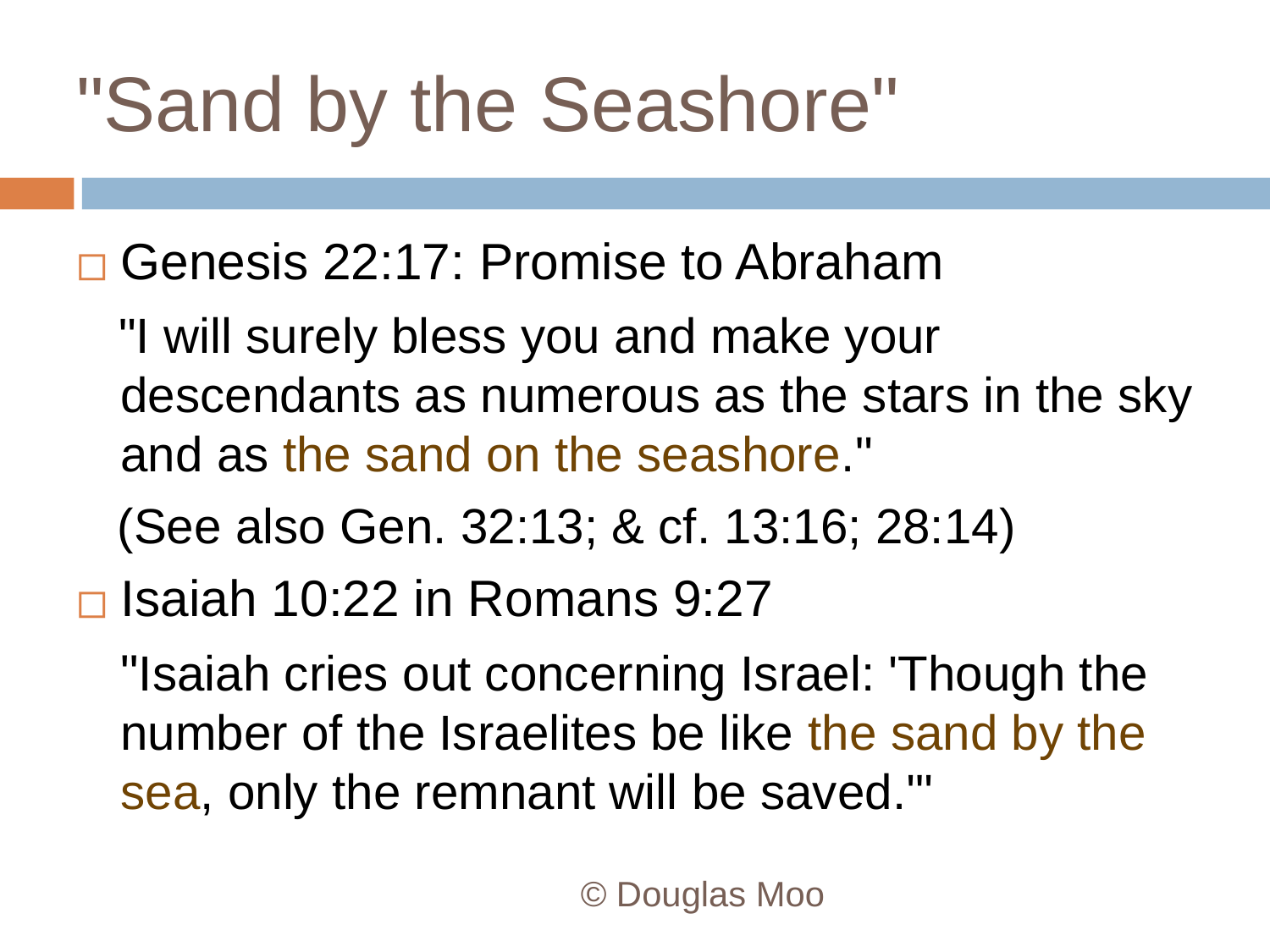

# "Sand by the Seashore"
Genesis 22:17: Promise to Abraham
   "I will surely bless you and make your descendants as numerous as the stars in the sky and as the sand on the seashore."
   (See also Gen. 32:13; & cf. 13:16; 28:14)
Isaiah 10:22 in Romans 9:27
	"Isaiah cries out concerning Israel: 'Though the number of the Israelites be like the sand by the sea, only the remnant will be saved.'"

© Douglas Moo